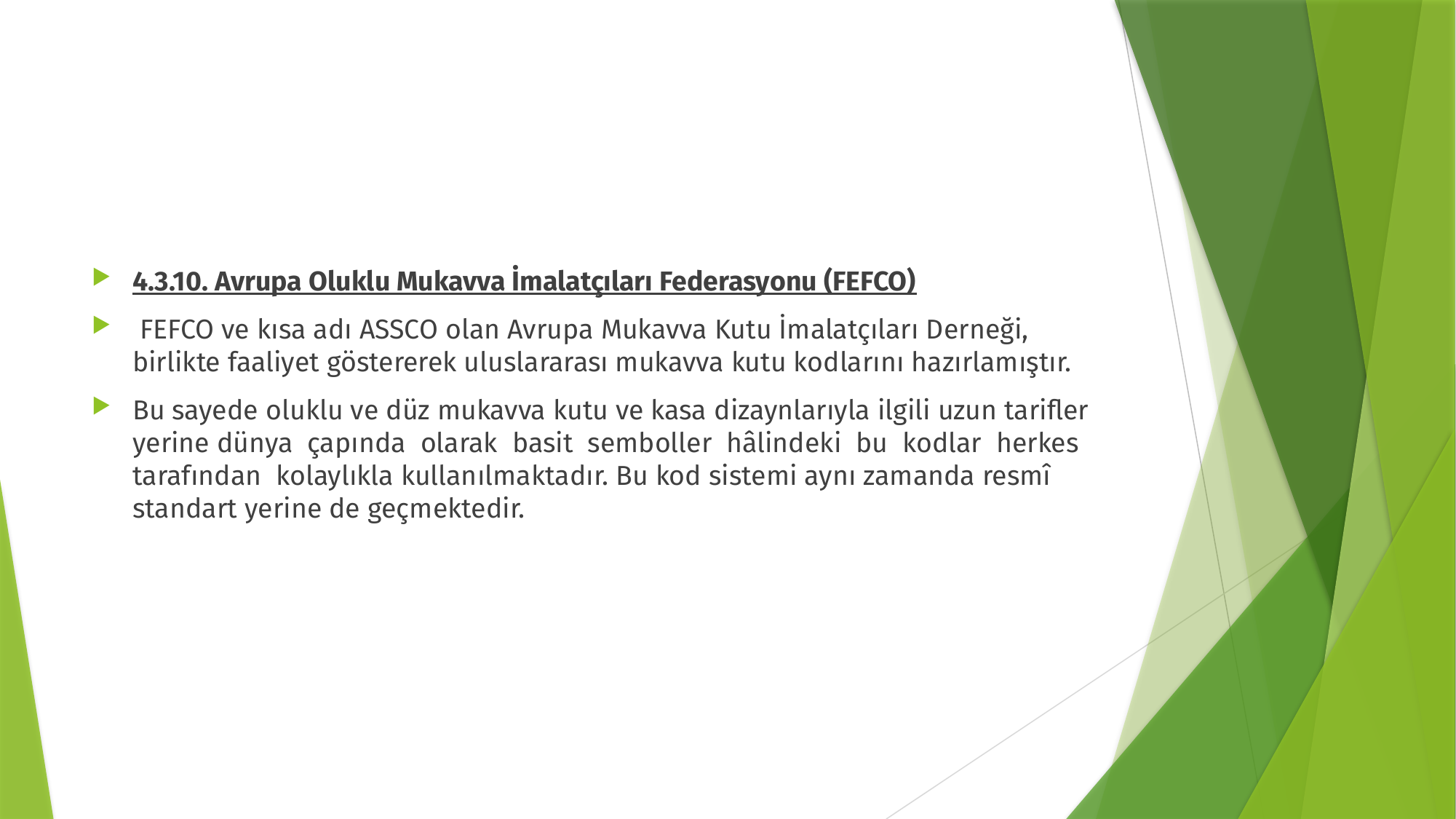

#
4.3.10. Avrupa Oluklu Mukavva İmalatçıları Federasyonu (FEFCO)
 FEFCO ve kısa adı ASSCO olan Avrupa Mukavva Kutu İmalatçıları Derneği, birlikte faaliyet göstererek uluslararası mukavva kutu kodlarını hazırlamıştır.
Bu sayede oluklu ve düz mukavva kutu ve kasa dizaynlarıyla ilgili uzun tarifler yerine dünya  çapında  olarak  basit  semboller  hâlindeki  bu  kodlar  herkes  tarafından  kolaylıkla kullanılmaktadır. Bu kod sistemi aynı zamanda resmî standart yerine de geçmektedir.